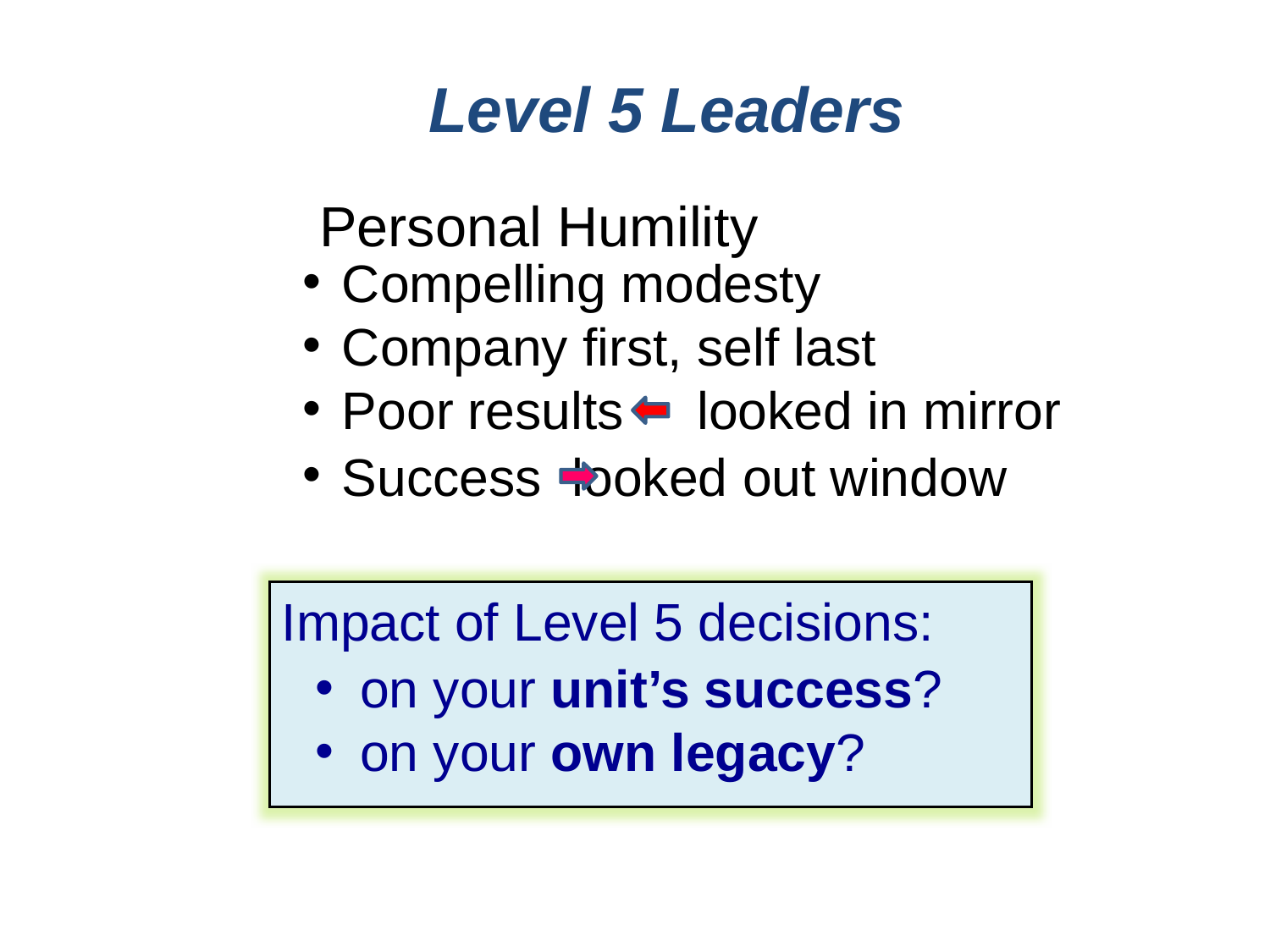

Level 5 Leaders
		Personal Humility
Compelling modesty
Company first, self last
Poor results     looked in mirror
Success  looked out window

Impact of Level 5 decisions:
 on your unit’s success?
 on your own legacy?